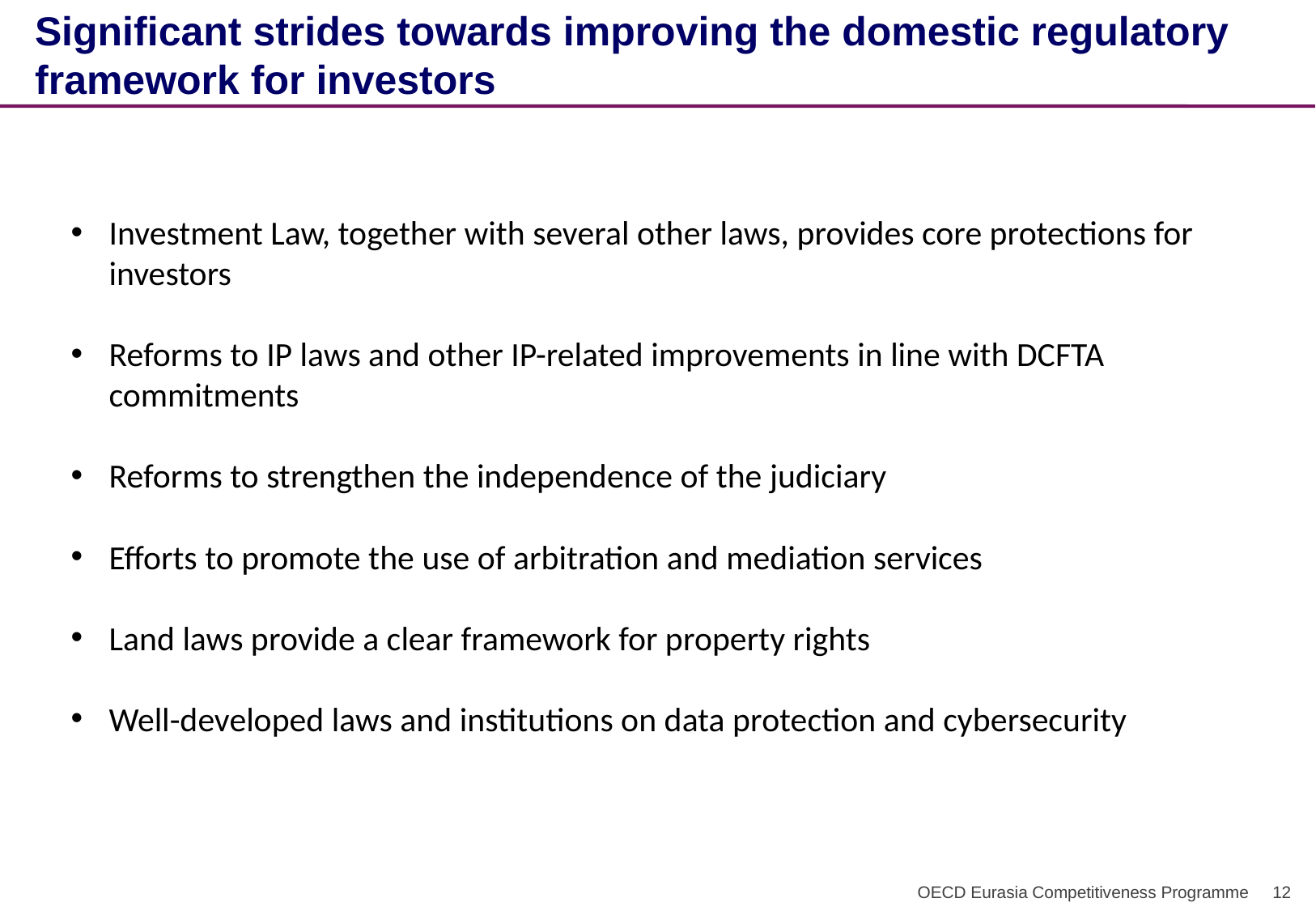

Significant strides towards improving the domestic regulatory framework for investors
Investment Law, together with several other laws, provides core protections for investors

Reforms to IP laws and other IP-related improvements in line with DCFTA commitments

Reforms to strengthen the independence of the judiciary

Efforts to promote the use of arbitration and mediation services

Land laws provide a clear framework for property rights

Well-developed laws and institutions on data protection and cybersecurity
12
OECD Eurasia Competitiveness Programme